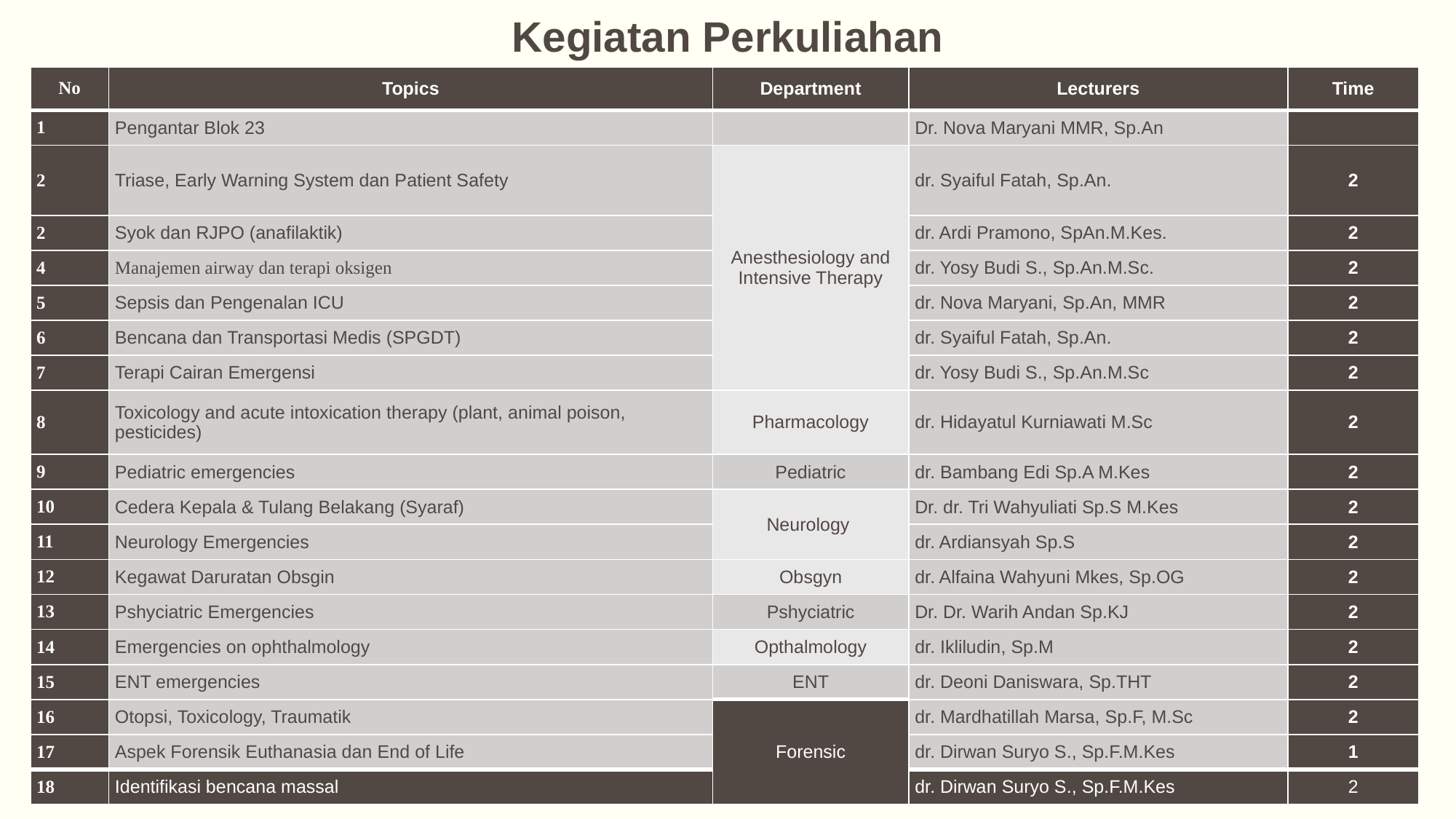

# Kegiatan Perkuliahan
| No | Topics | Department | Lecturers | Time |
| --- | --- | --- | --- | --- |
| 1 | Pengantar Blok 23 |  | Dr. Nova Maryani MMR, Sp.An |  |
| 2 | Triase, Early Warning System dan Patient Safety | Anesthesiology and Intensive Therapy | dr. Syaiful Fatah, Sp.An. | 2 |
| 2 | Syok dan RJPO (anafilaktik) |  | dr. Ardi Pramono, SpAn.M.Kes. | 2 |
| 4 | Manajemen airway dan terapi oksigen |  | dr. Yosy Budi S., Sp.An.M.Sc. | 2 |
| 5 | Sepsis dan Pengenalan ICU |  | dr. Nova Maryani, Sp.An, MMR | 2 |
| 6 | Bencana dan Transportasi Medis (SPGDT) |  | dr. Syaiful Fatah, Sp.An. | 2 |
| 7 | Terapi Cairan Emergensi |  | dr. Yosy Budi S., Sp.An.M.Sc | 2 |
| 8 | Toxicology and acute intoxication therapy (plant, animal poison, pesticides) | Pharmacology | dr. Hidayatul Kurniawati M.Sc | 2 |
| 9 | Pediatric emergencies | Pediatric | dr. Bambang Edi Sp.A M.Kes | 2 |
| 10 | Cedera Kepala & Tulang Belakang (Syaraf) | Neurology | Dr. dr. Tri Wahyuliati Sp.S M.Kes | 2 |
| 11 | Neurology Emergencies |  | dr. Ardiansyah Sp.S | 2 |
| 12 | Kegawat Daruratan Obsgin | Obsgyn | dr. Alfaina Wahyuni Mkes, Sp.OG | 2 |
| 13 | Pshyciatric Emergencies | Pshyciatric | Dr. Dr. Warih Andan Sp.KJ | 2 |
| 14 | Emergencies on ophthalmology | Opthalmology | dr. Ikliludin, Sp.M | 2 |
| 15 | ENT emergencies | ENT | dr. Deoni Daniswara, Sp.THT | 2 |
| 16 | Otopsi, Toxicology, Traumatik | Forensic | dr. Mardhatillah Marsa, Sp.F, M.Sc | 2 |
| 17 | Aspek Forensik Euthanasia dan End of Life |  | dr. Dirwan Suryo S., Sp.F.M.Kes | 1 |
| 18 | Identifikasi bencana massal |  | dr. Dirwan Suryo S., Sp.F.M.Kes | 2 |